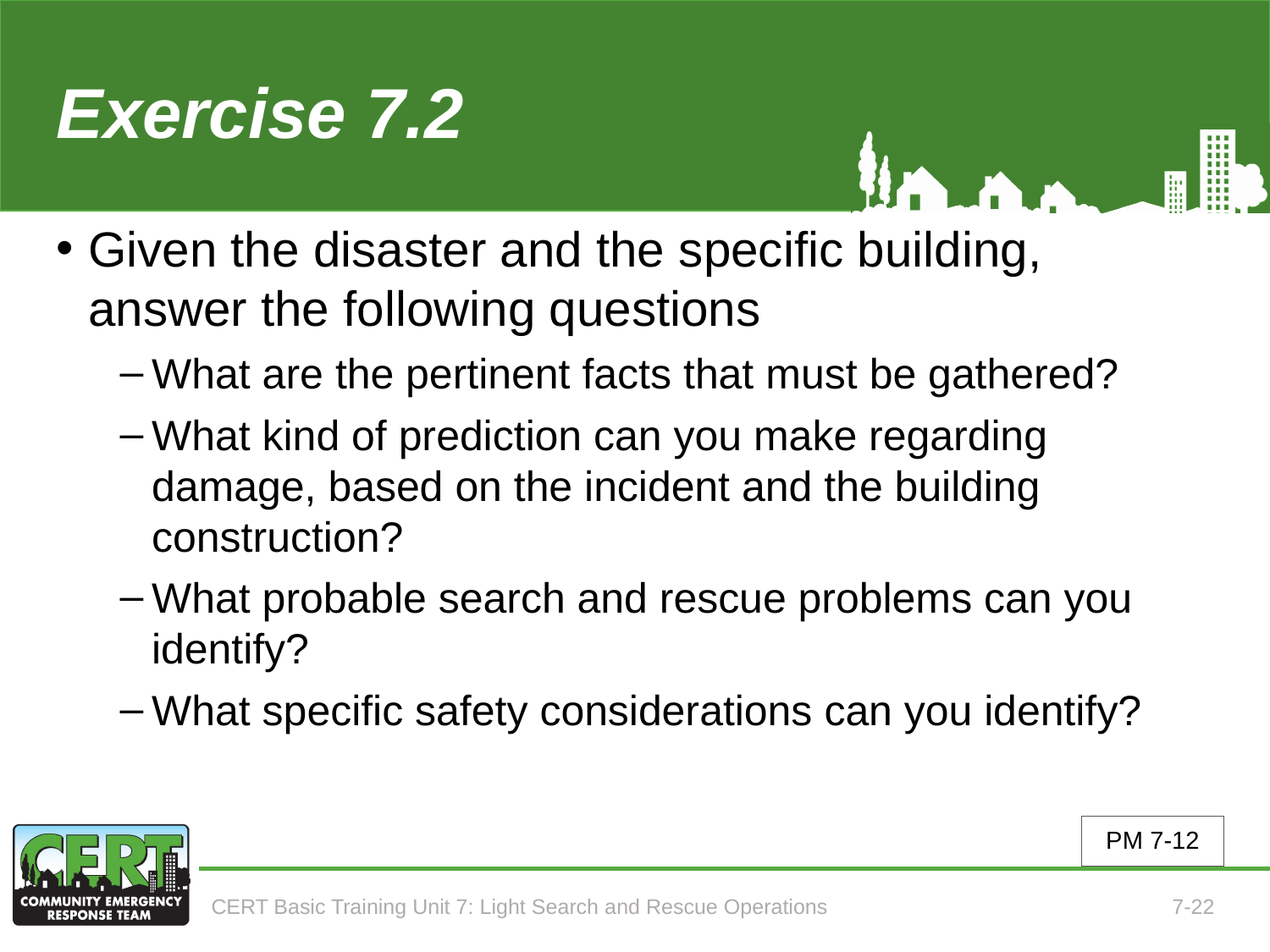

# Exercise 7.2
Given the disaster and the specific building, answer the following questions
What are the pertinent facts that must be gathered?
What kind of prediction can you make regarding damage, based on the incident and the building construction?
What probable search and rescue problems can you identify?
What specific safety considerations can you identify?

PM 7-12
CERT Basic Training Unit 7: Light Search and Rescue Operations
7-22